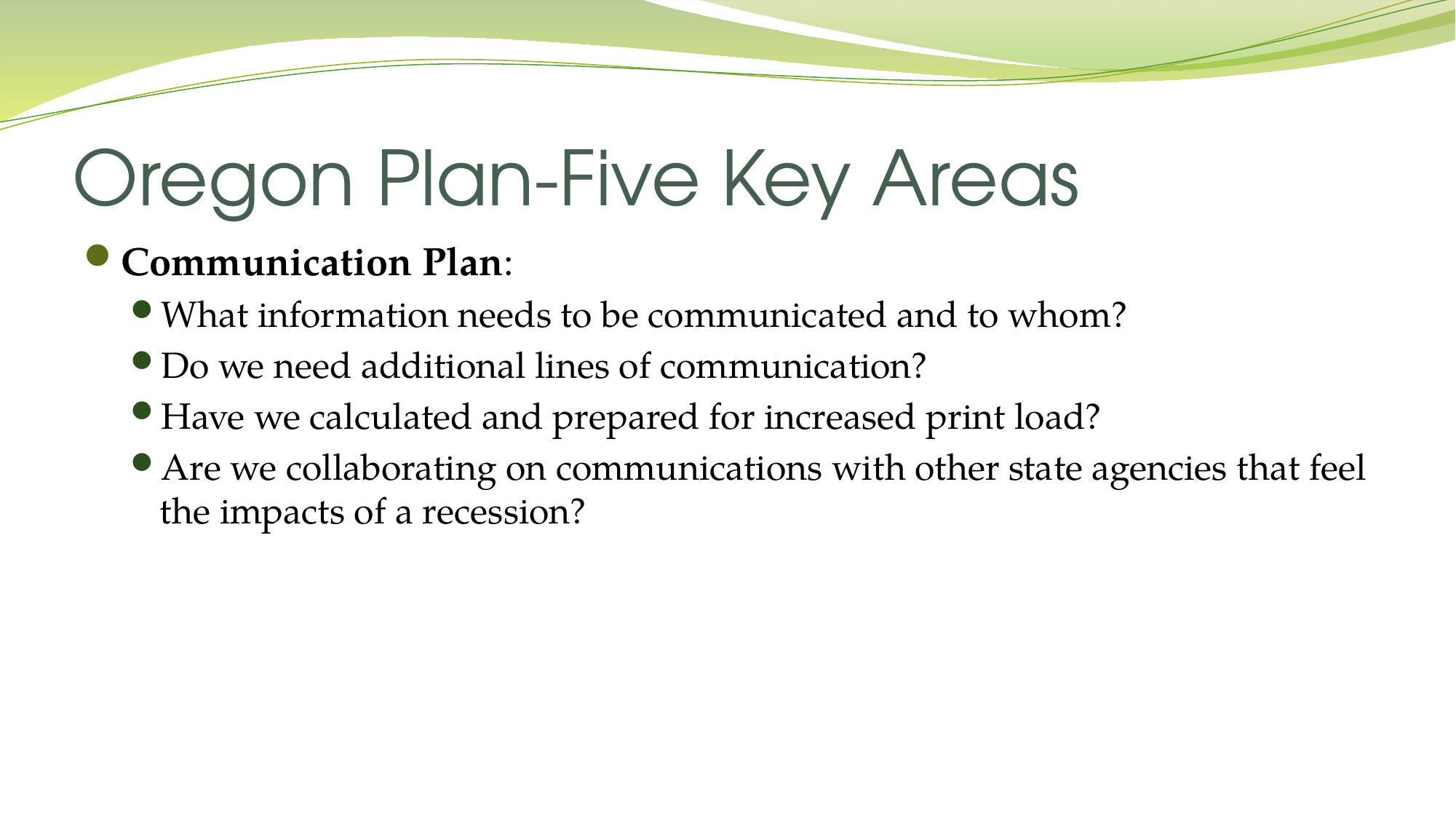

# Oregon Plan-Five Key Areas
Communication Plan:
What information needs to be communicated and to whom?
Do we need additional lines of communication?
Have we calculated and prepared for increased print load?
Are we collaborating on communications with other state agencies that feel the impacts of a recession?